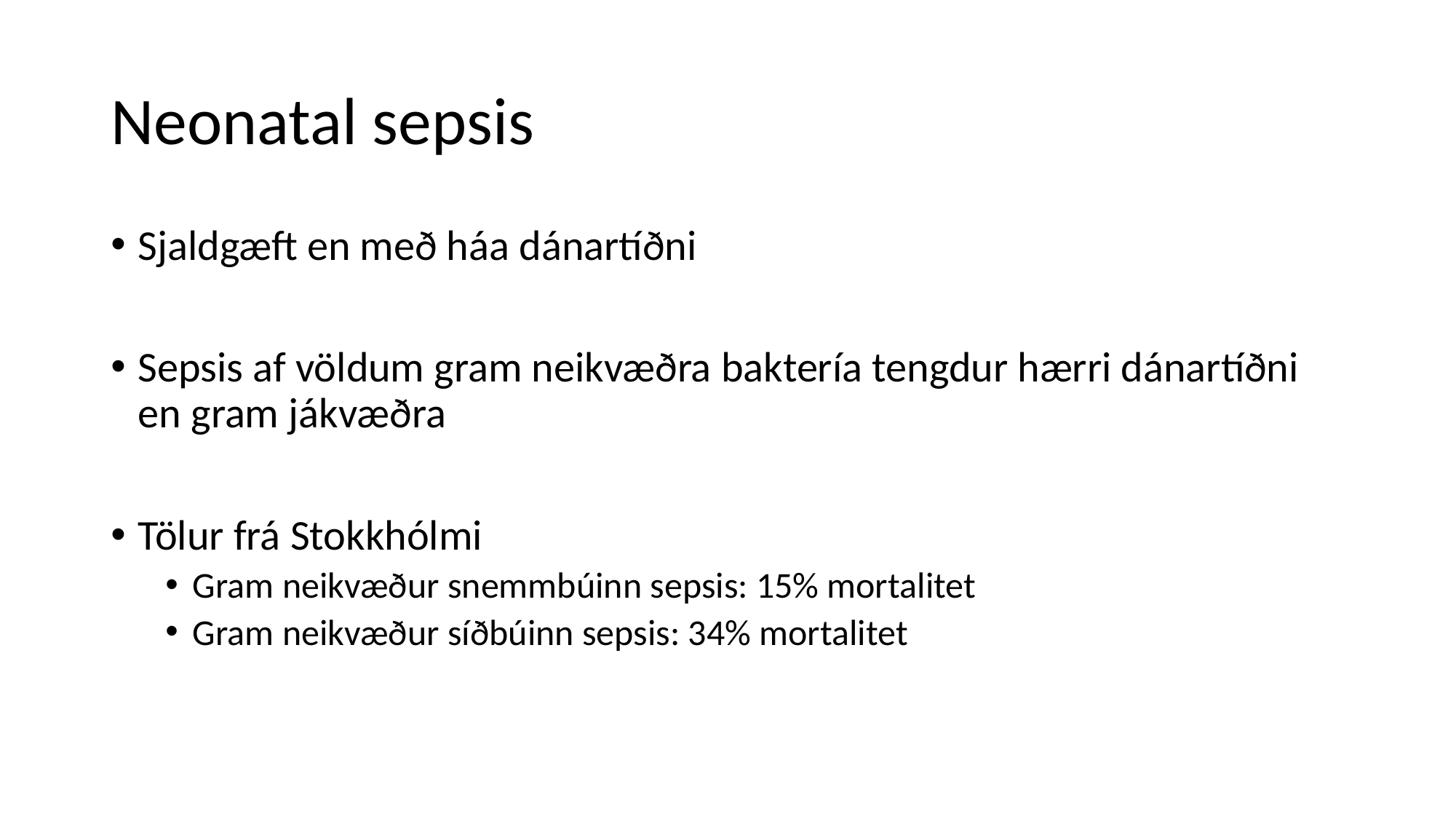

# Neonatal sepsis
Sjaldgæft en með háa dánartíðni

Sepsis af völdum gram neikvæðra baktería tengdur hærri dánartíðni en gram jákvæðra

Tölur frá Stokkhólmi
Gram neikvæður snemmbúinn sepsis: 15% mortalitet
Gram neikvæður síðbúinn sepsis: 34% mortalitet